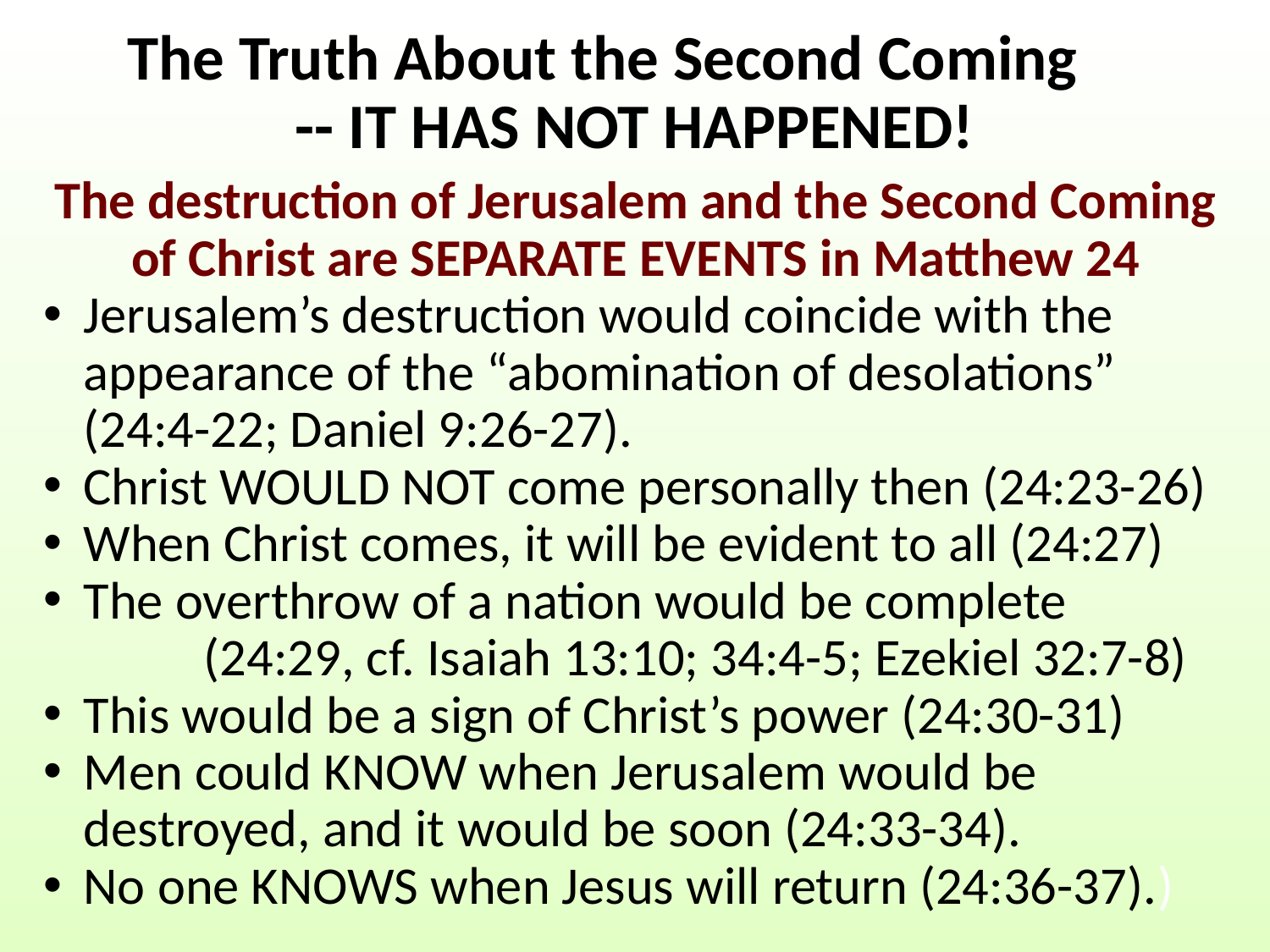

# The Truth About the Second Coming -- IT HAS NOT HAPPENED!
The destruction of Jerusalem and the Second Coming of Christ are SEPARATE EVENTS in Matthew 24
Jerusalem’s destruction would coincide with the appearance of the “abomination of desolations” (24:4-22; Daniel 9:26-27).
Christ WOULD NOT come personally then (24:23-26)
When Christ comes, it will be evident to all (24:27)
The overthrow of a nation would be complete                        (24:29, cf. Isaiah 13:10; 34:4-5; Ezekiel 32:7-8)
This would be a sign of Christ’s power (24:30-31)
Men could KNOW when Jerusalem would be destroyed, and it would be soon (24:33-34).
No one KNOWS when Jesus will return (24:36-37).)